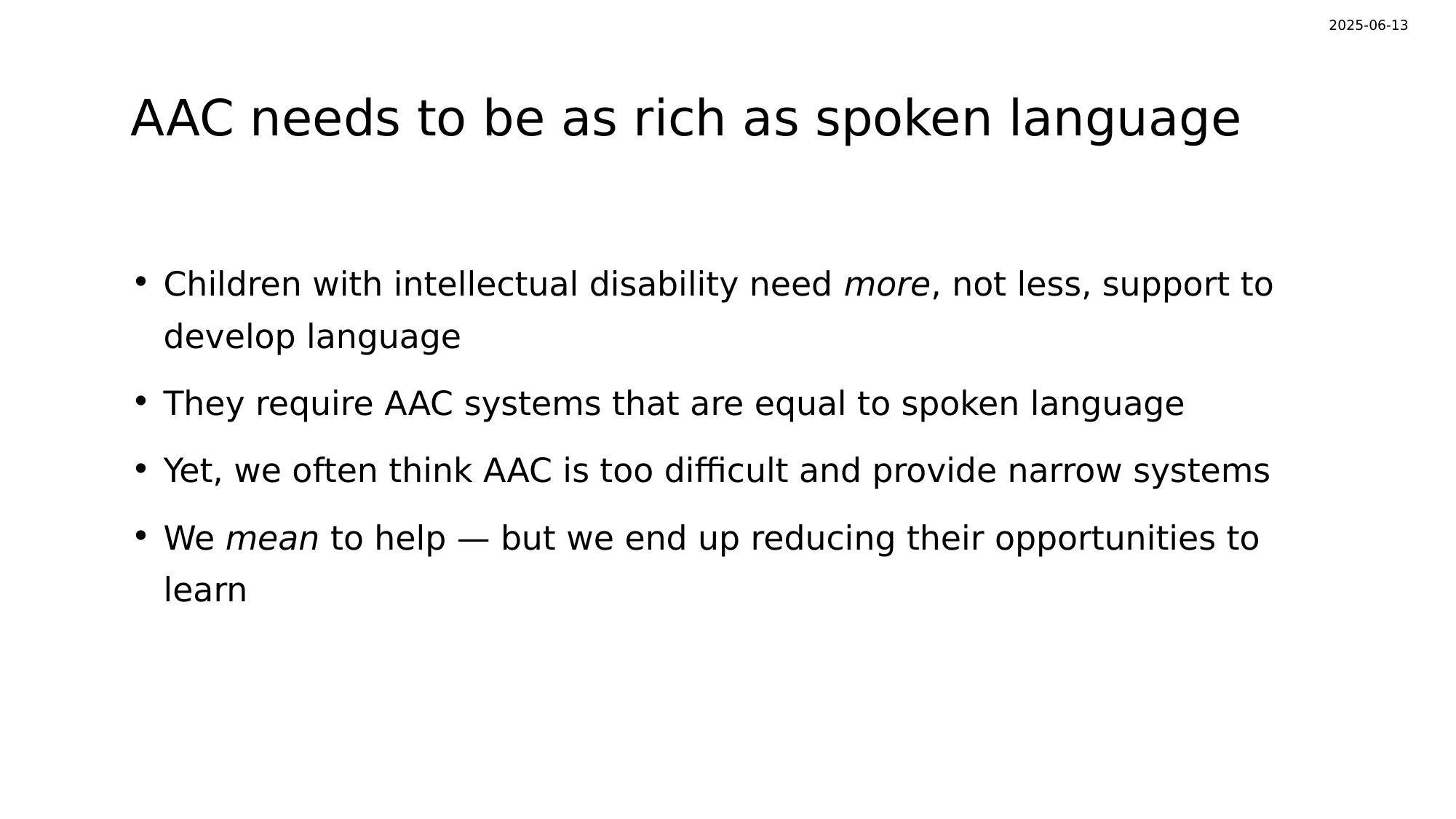

2025-06-13
# AAC needs to be as rich as spoken language
Children with intellectual disability need more, not less, support to develop language
They require AAC systems that are equal to spoken language
Yet, we often think AAC is too difficult and provide narrow systems
We mean to help — but we end up reducing their opportunities to learn